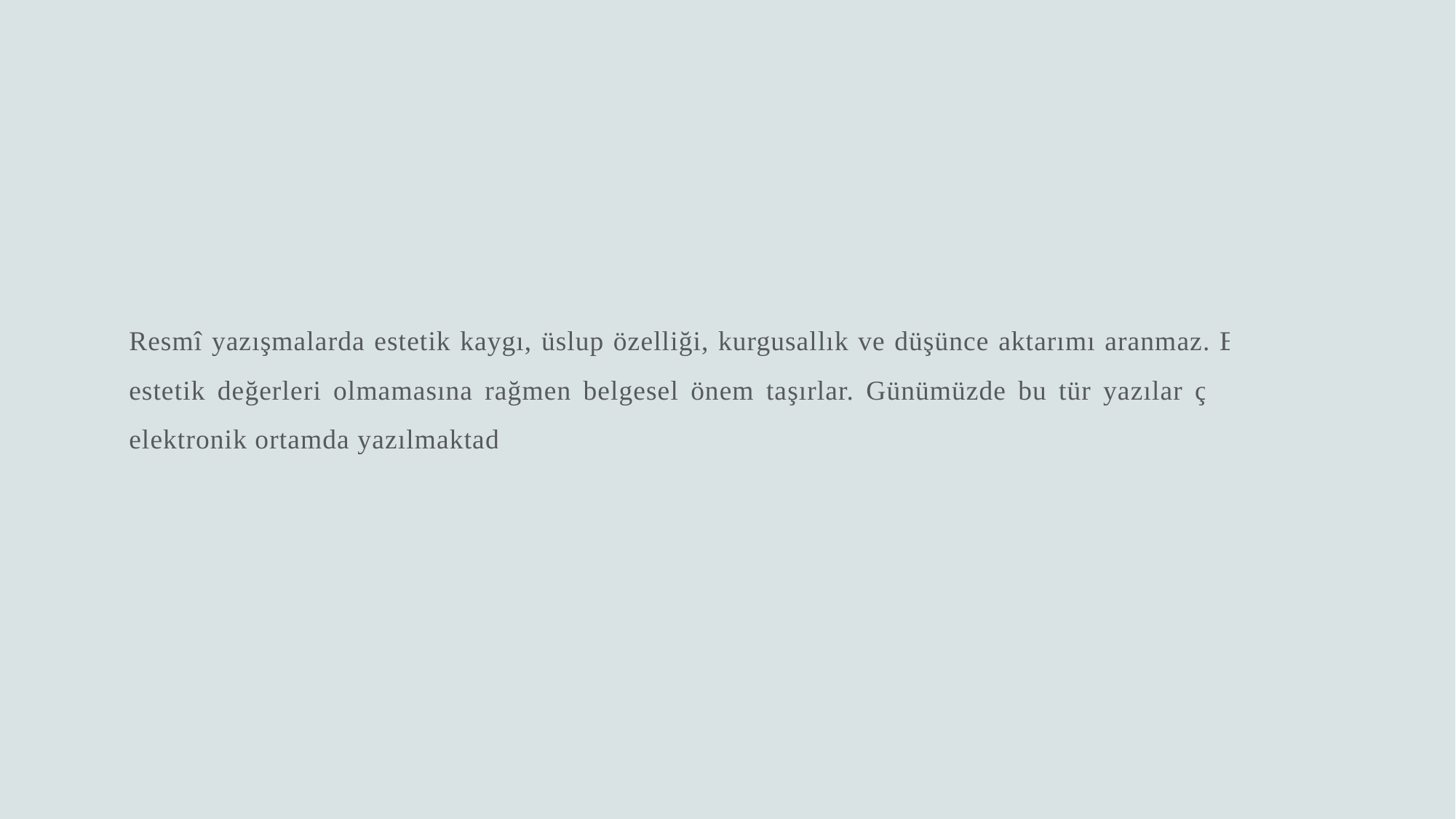

Resmî yazışmalarda estetik kaygı, üslup özelliği, kurgusallık ve düşünce aktarımı aranmaz. Edebî ve estetik değerleri olmamasına rağmen belgesel önem taşırlar. Günümüzde bu tür yazılar çoğunlukla elektronik ortamda yazılmaktadır.